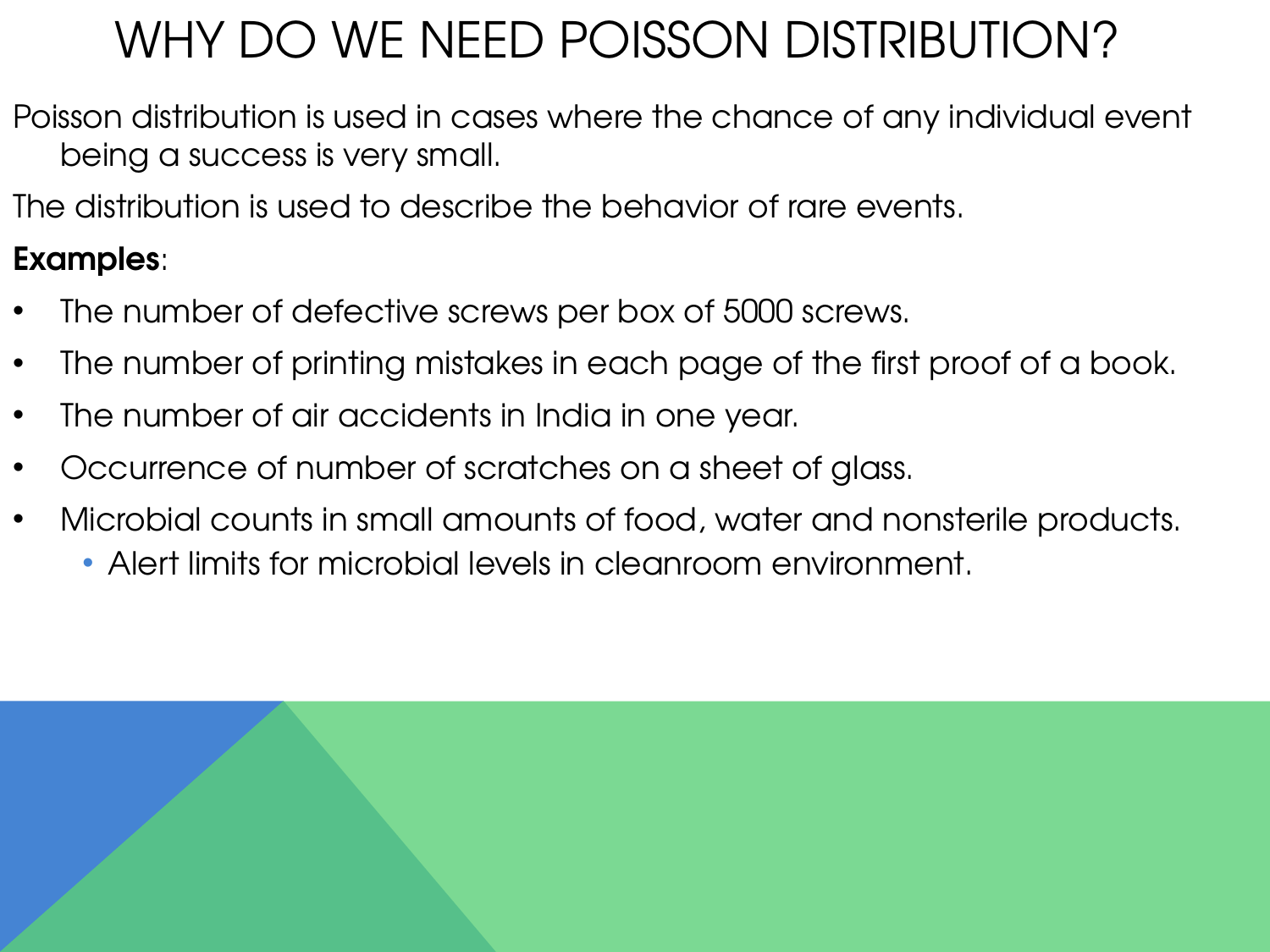

# Why do we need Poisson Distribution?
Poisson distribution is used in cases where the chance of any individual event being a success is very small.
The distribution is used to describe the behavior of rare events.
Examples:
The number of defective screws per box of 5000 screws.
The number of printing mistakes in each page of the first proof of a book.
The number of air accidents in India in one year.
Occurrence of number of scratches on a sheet of glass.
Microbial counts in small amounts of food, water and nonsterile products.
Alert limits for microbial levels in cleanroom environment.